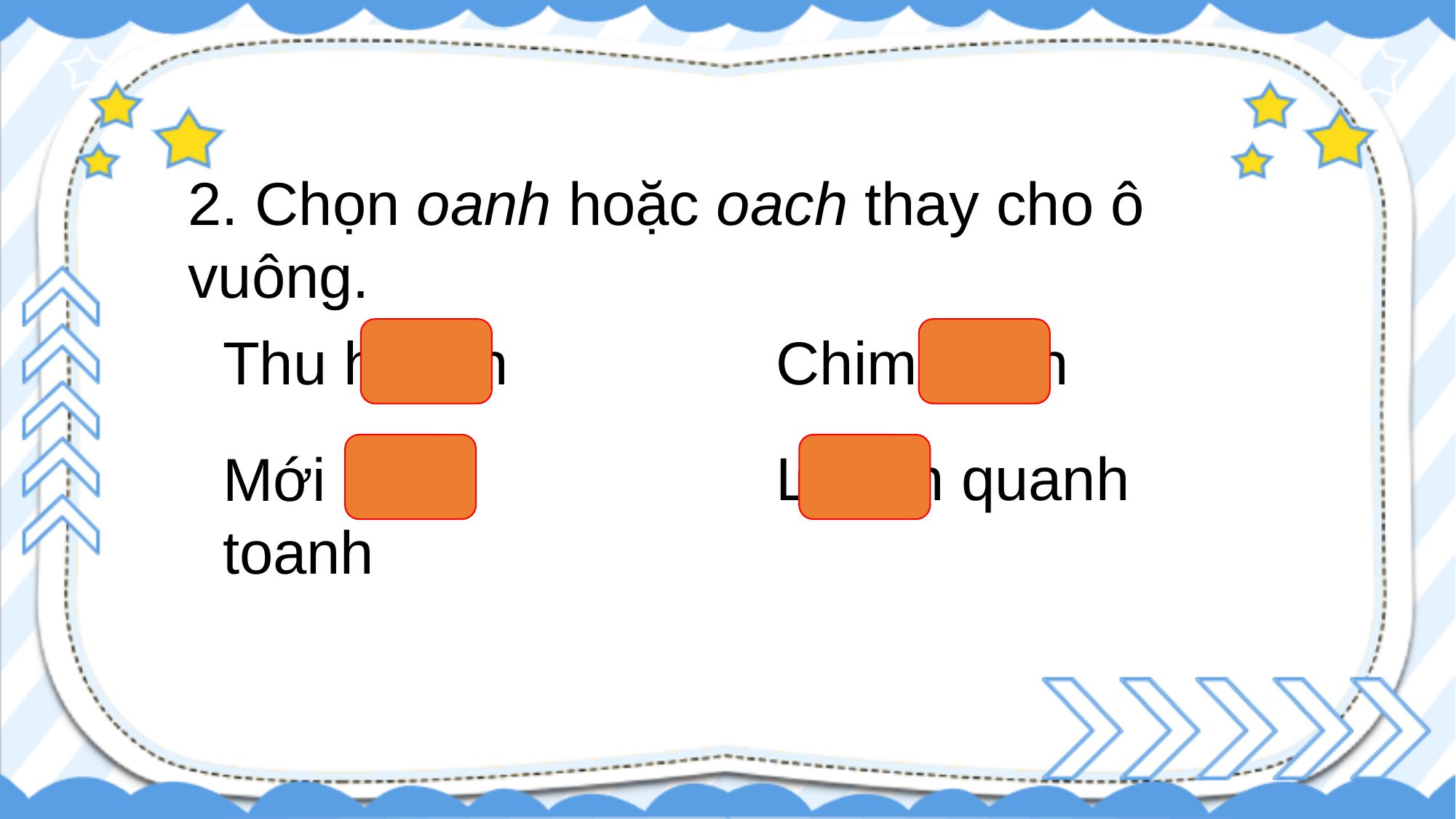

2. Chọn oanh hoặc oach thay cho ô vuông.
Thu hoạch

Chim oanh

Loanh quanh

Mới toanh